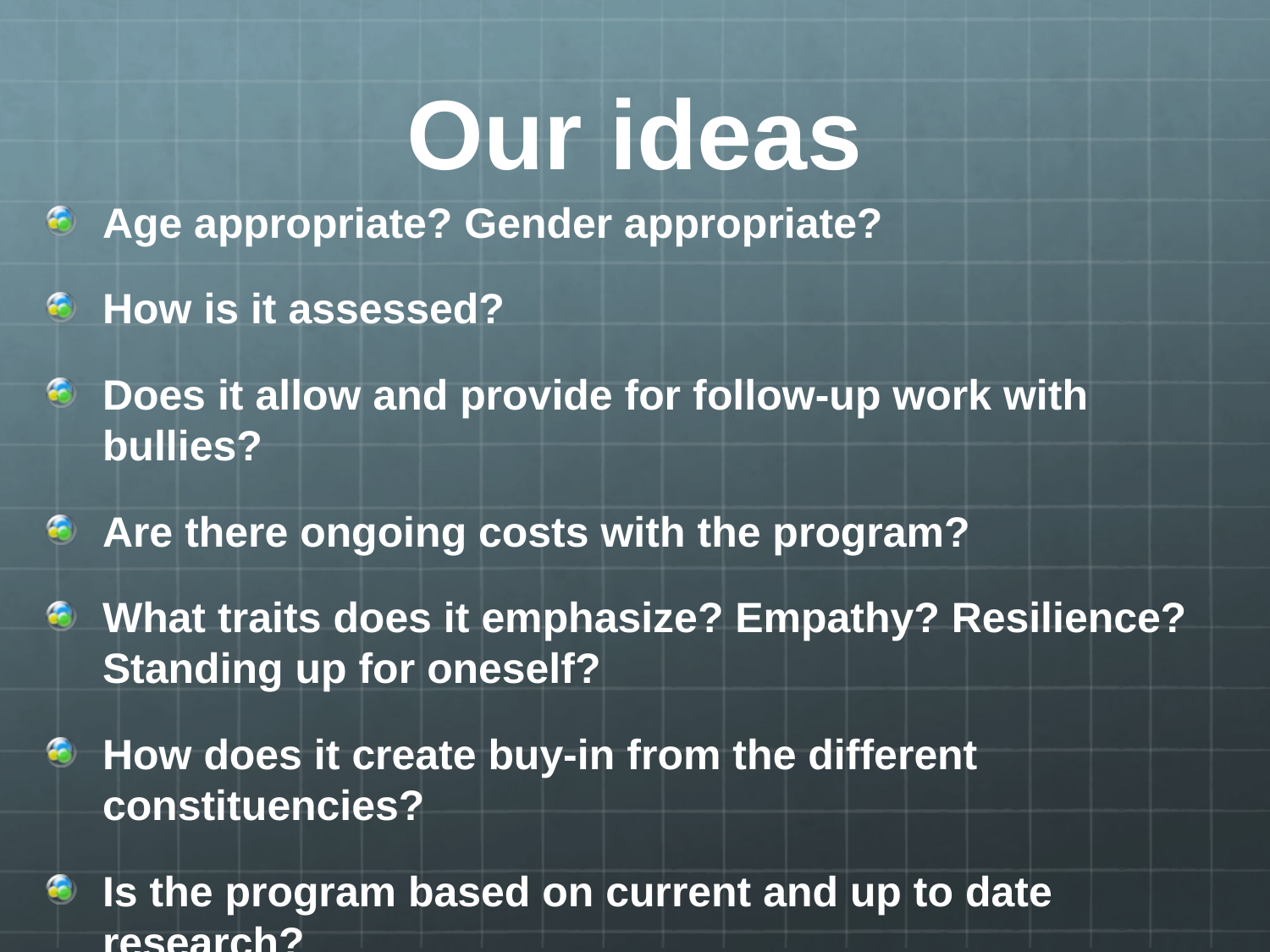

# Our ideas
Age appropriate? Gender appropriate?
How is it assessed?
Does it allow and provide for follow-up work with bullies?
Are there ongoing costs with the program?
What traits does it emphasize? Empathy? Resilience? Standing up for oneself?
How does it create buy-in from the different constituencies?
Is the program based on current and up to date research?
Is it fun?